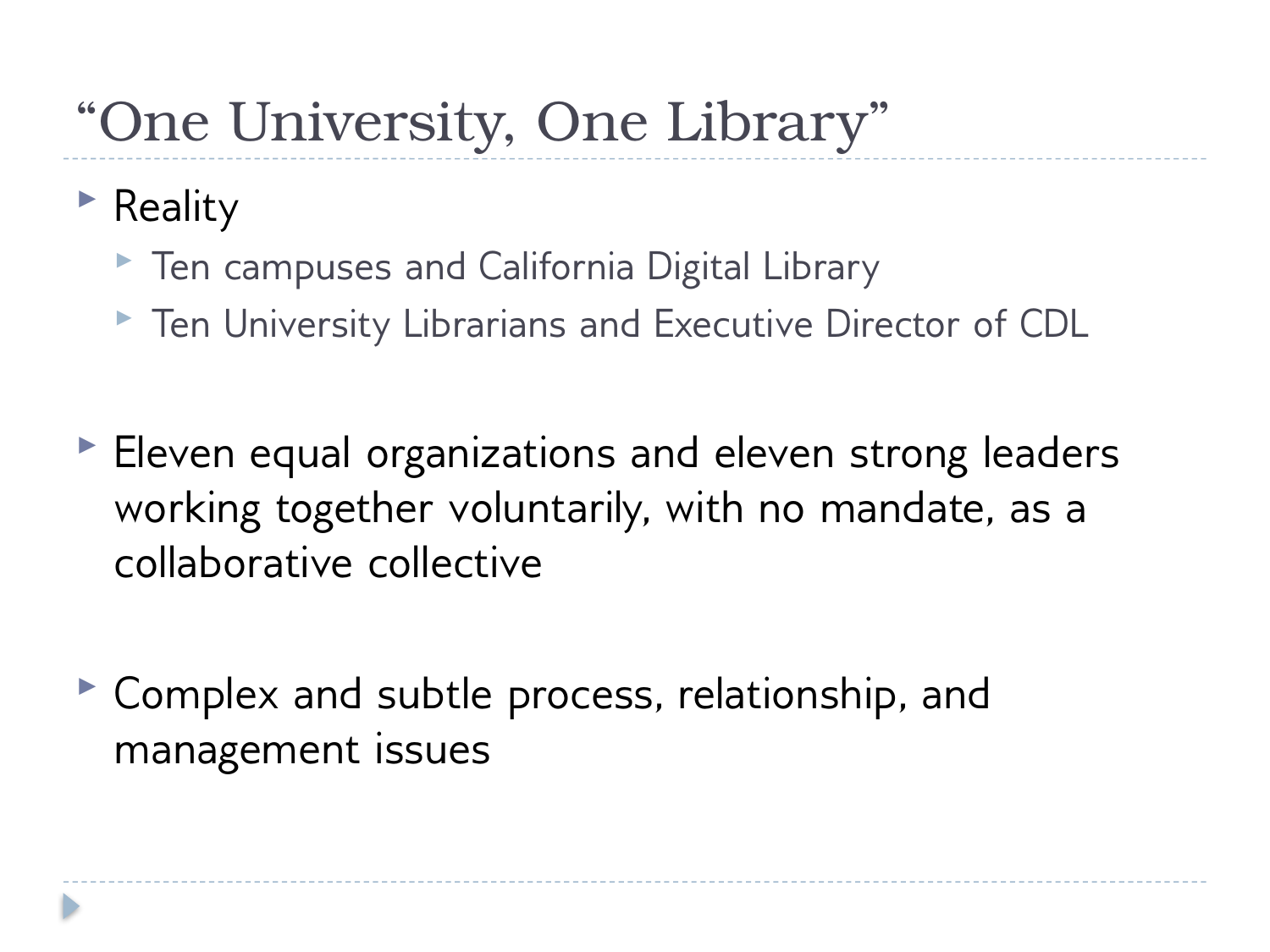

# “One University, One Library”
Reality
Ten campuses and California Digital Library
Ten University Librarians and Executive Director of CDL

Eleven equal organizations and eleven strong leaders working together voluntarily, with no mandate, as a collaborative collective

Complex and subtle process, relationship, and management issues